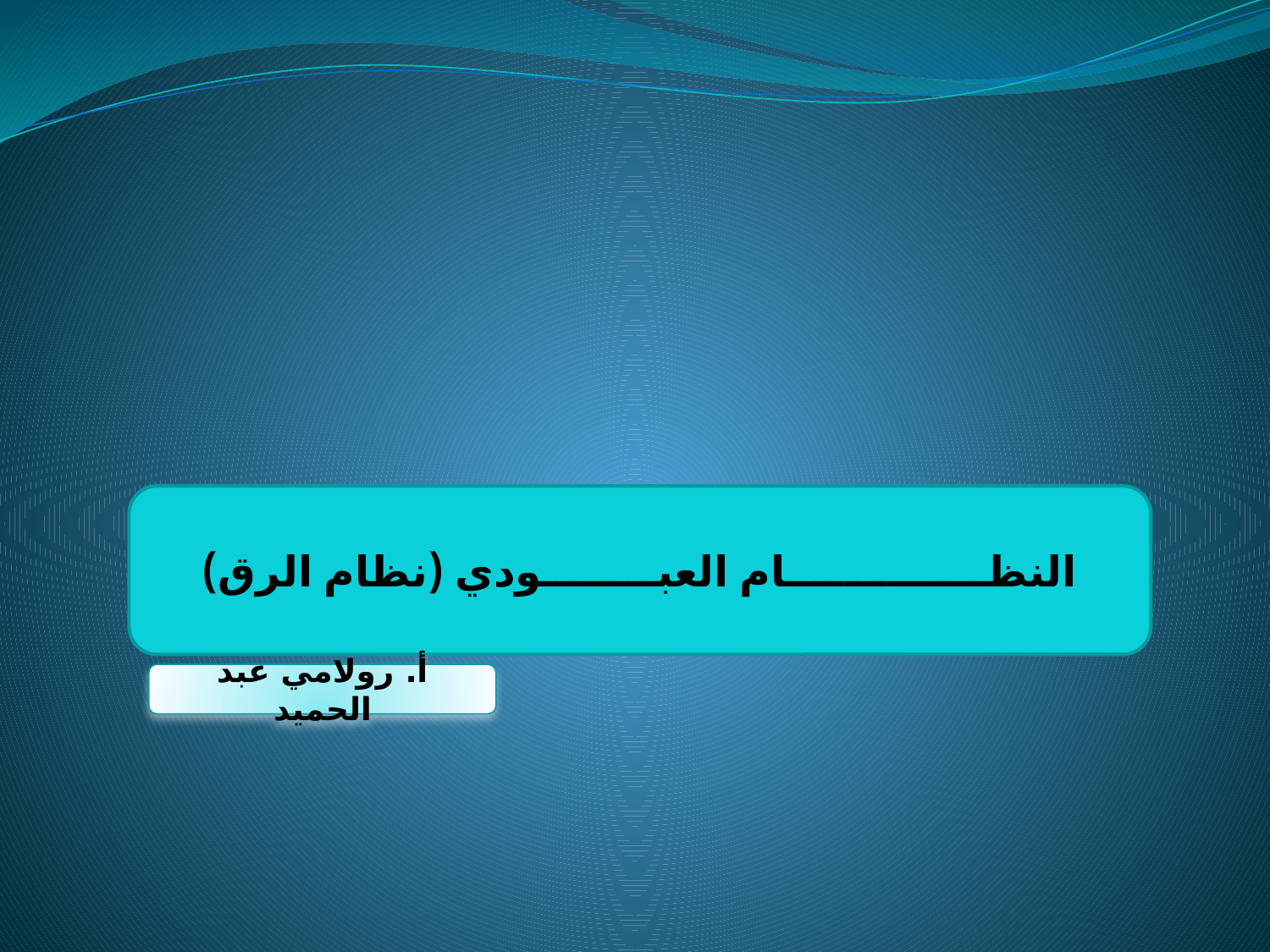

النظــــــــــــــام العبــــــــودي (نظام الرق)
أ. رولامي عبد الحميد